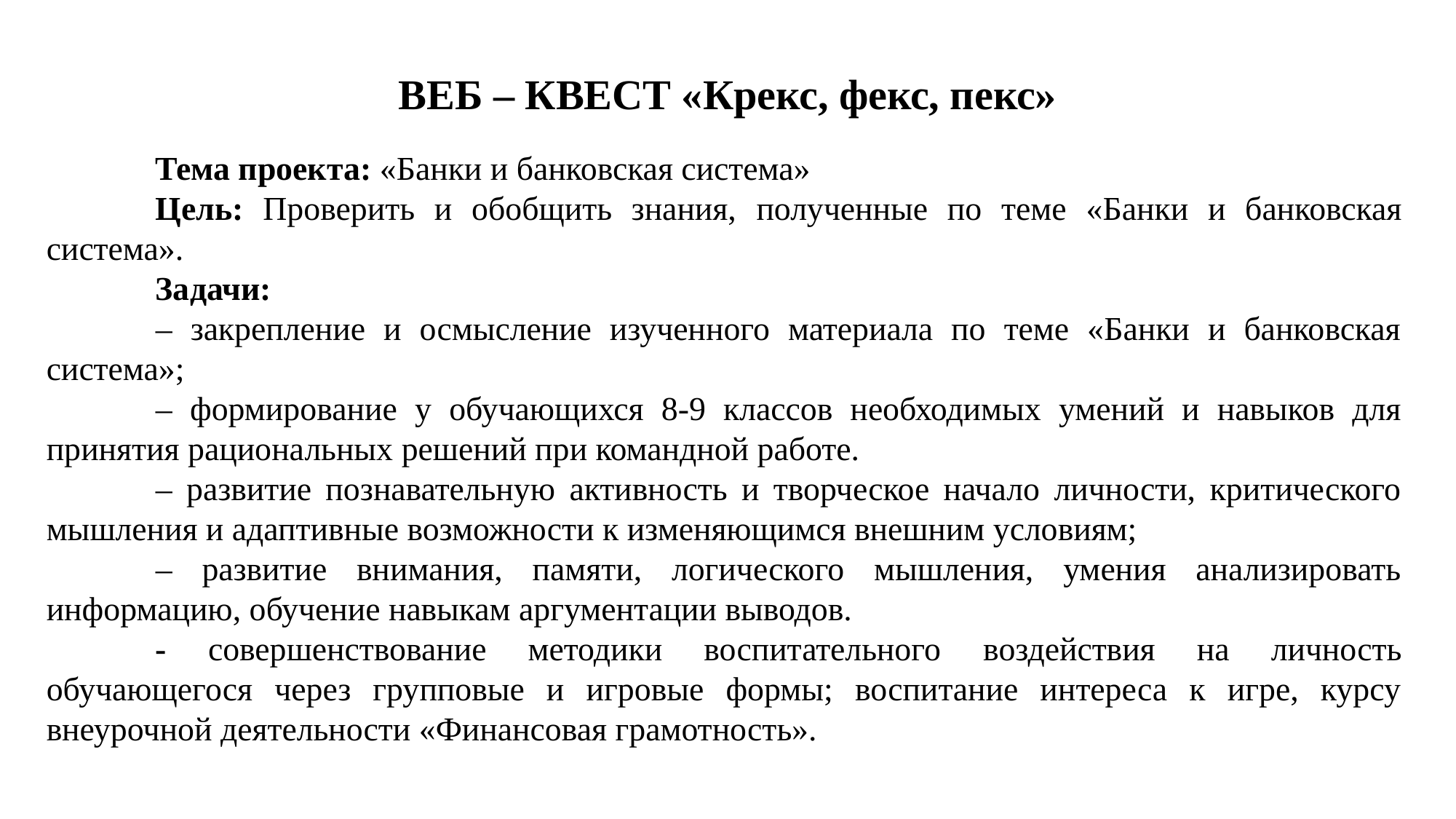

# ВЕБ – КВЕСТ «Крекс, фекс, пекс»
	Тема проекта: «Банки и банковская система»
	Цель: Проверить и обобщить знания, полученные по теме «Банки и банковская система».
	Задачи:
	– закрепление и осмысление изученного материала по теме «Банки и банковская система»;
	– формирование у обучающихся 8-9 классов необходимых умений и навыков для принятия рациональных решений при командной работе.
	– развитие познавательную активность и творческое начало личности, критического мышления и адаптивные возможности к изменяющимся внешним условиям;
	– развитие внимания, памяти, логического мышления, умения анализировать информацию, обучение навыкам аргументации выводов.
	- совершенствование методики воспитательного воздействия на личность обучающегося через групповые и игровые формы; воспитание интереса к игре, курсу внеурочной деятельности «Финансовая грамотность».